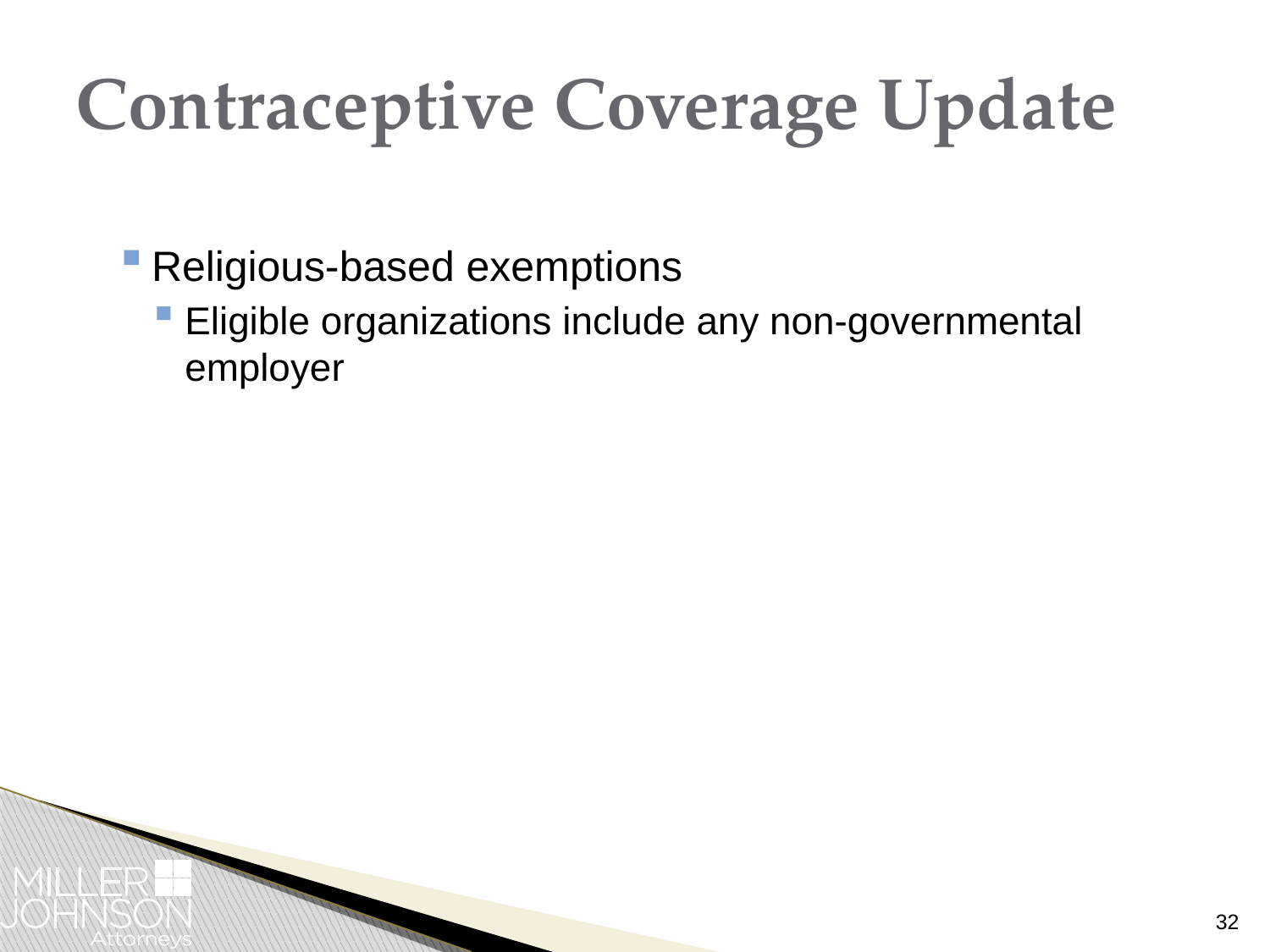

# Contraceptive Coverage Update
Religious-based exemptions
Eligible organizations include any non-governmental employer

32